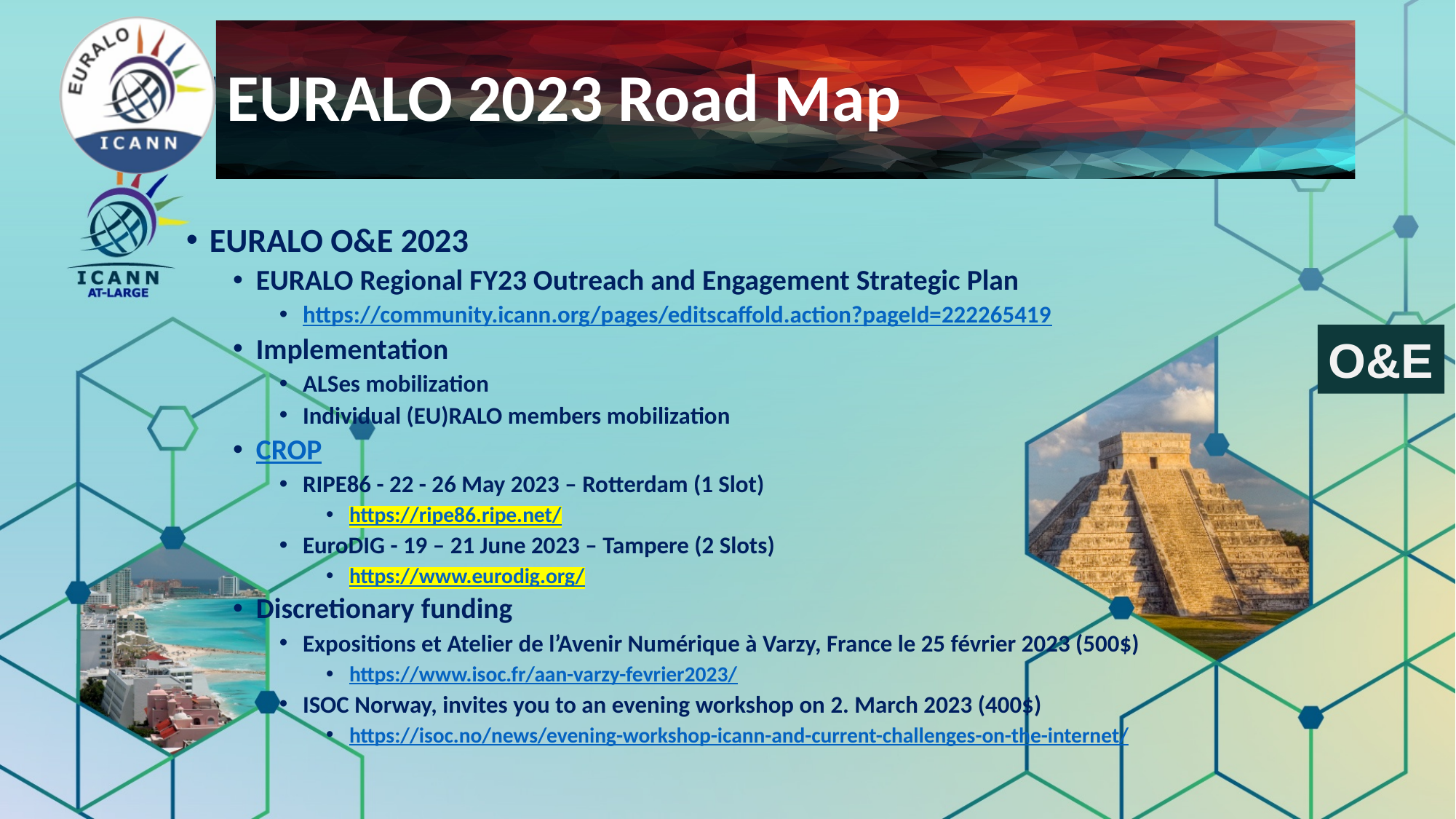

# EURALO 2023 Road Map

EURALO O&E 2023
EURALO Regional FY23 Outreach and Engagement Strategic Plan
https://community.icann.org/pages/editscaffold.action?pageId=222265419
Implementation
ALSes mobilization
Individual (EU)RALO members mobilization
CROP
RIPE86 - 22 - 26 May 2023 – Rotterdam (1 Slot)
https://ripe86.ripe.net/
EuroDIG - 19 – 21 June 2023 – Tampere (2 Slots)
https://www.eurodig.org/
Discretionary funding
Expositions et Atelier de l’Avenir Numérique à Varzy, France le 25 février 2023 (500$)
https://www.isoc.fr/aan-varzy-fevrier2023/
ISOC Norway, invites you to an evening workshop on 2. March 2023 (400$)
https://isoc.no/news/evening-workshop-icann-and-current-challenges-on-the-internet/

O&E